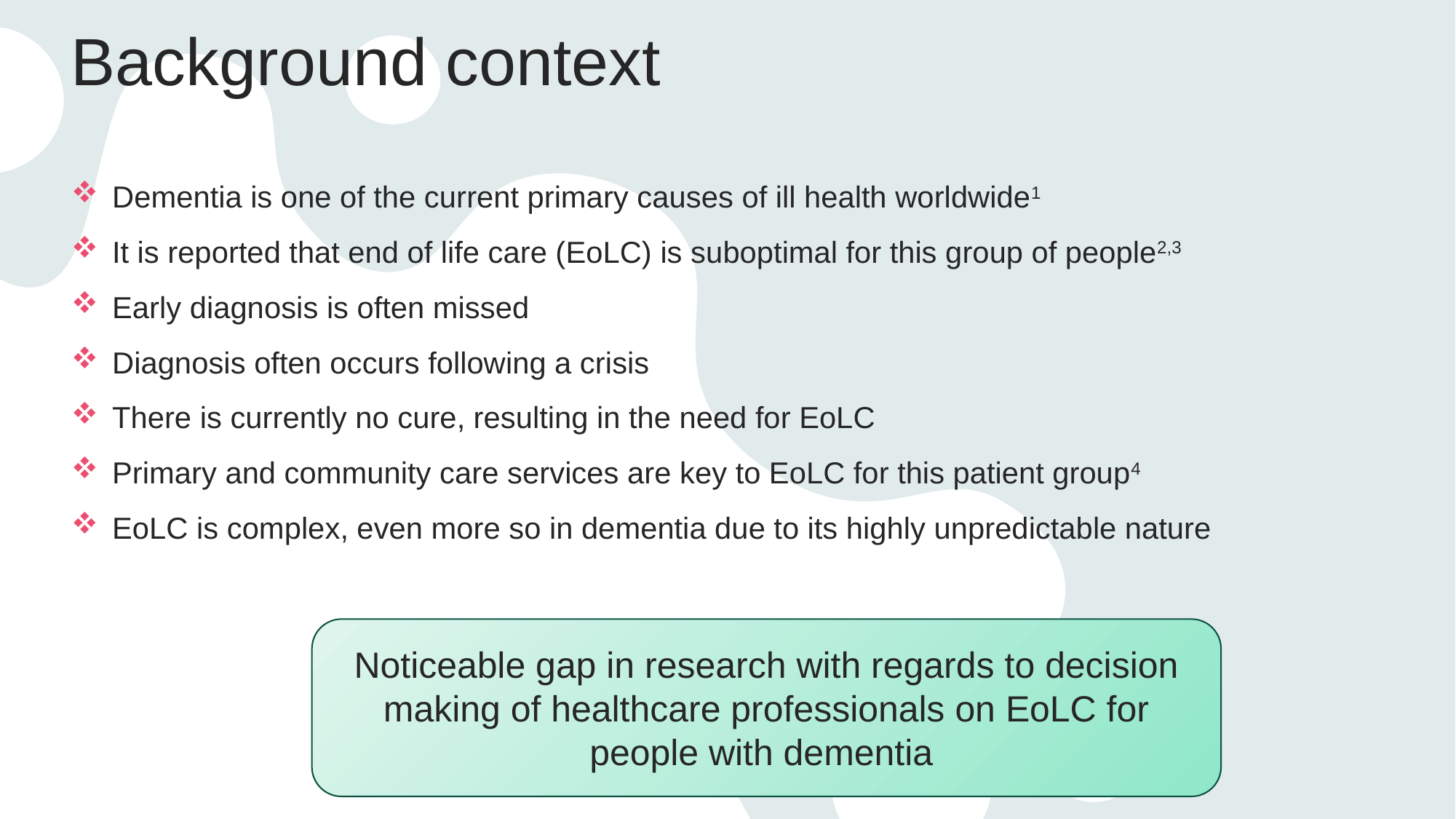

# Background context
Dementia is one of the current primary causes of ill health worldwide1
It is reported that end of life care (EoLC) is suboptimal for this group of people2,3
Early diagnosis is often missed
Diagnosis often occurs following a crisis
There is currently no cure, resulting in the need for EoLC
Primary and community care services are key to EoLC for this patient group4
EoLC is complex, even more so in dementia due to its highly unpredictable nature

Noticeable gap in research with regards to decision making of healthcare professionals on EoLC for people with dementia